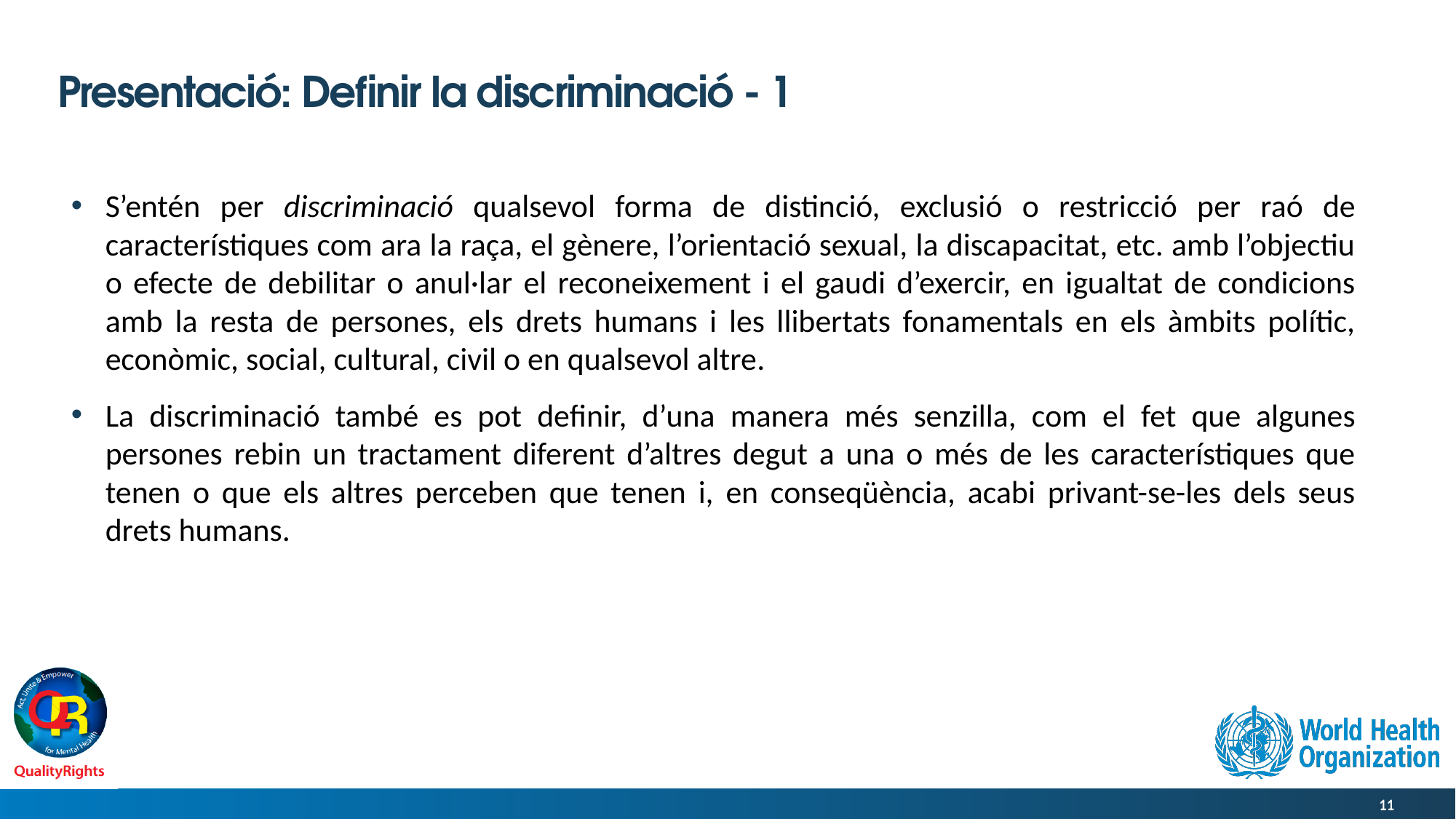

# Presentació: Definir la discriminació - 1
S’entén per discriminació qualsevol forma de distinció, exclusió o restricció per raó de característiques com ara la raça, el gènere, l’orientació sexual, la discapacitat, etc. amb l’objectiu o efecte de debilitar o anul·lar el reconeixement i el gaudi d’exercir, en igualtat de condicions amb la resta de persones, els drets humans i les llibertats fonamentals en els àmbits polític, econòmic, social, cultural, civil o en qualsevol altre.
La discriminació també es pot definir, d’una manera més senzilla, com el fet que algunes persones rebin un tractament diferent d’altres degut a una o més de les característiques que tenen o que els altres perceben que tenen i, en conseqüència, acabi privant-se-les dels seus drets humans.

11